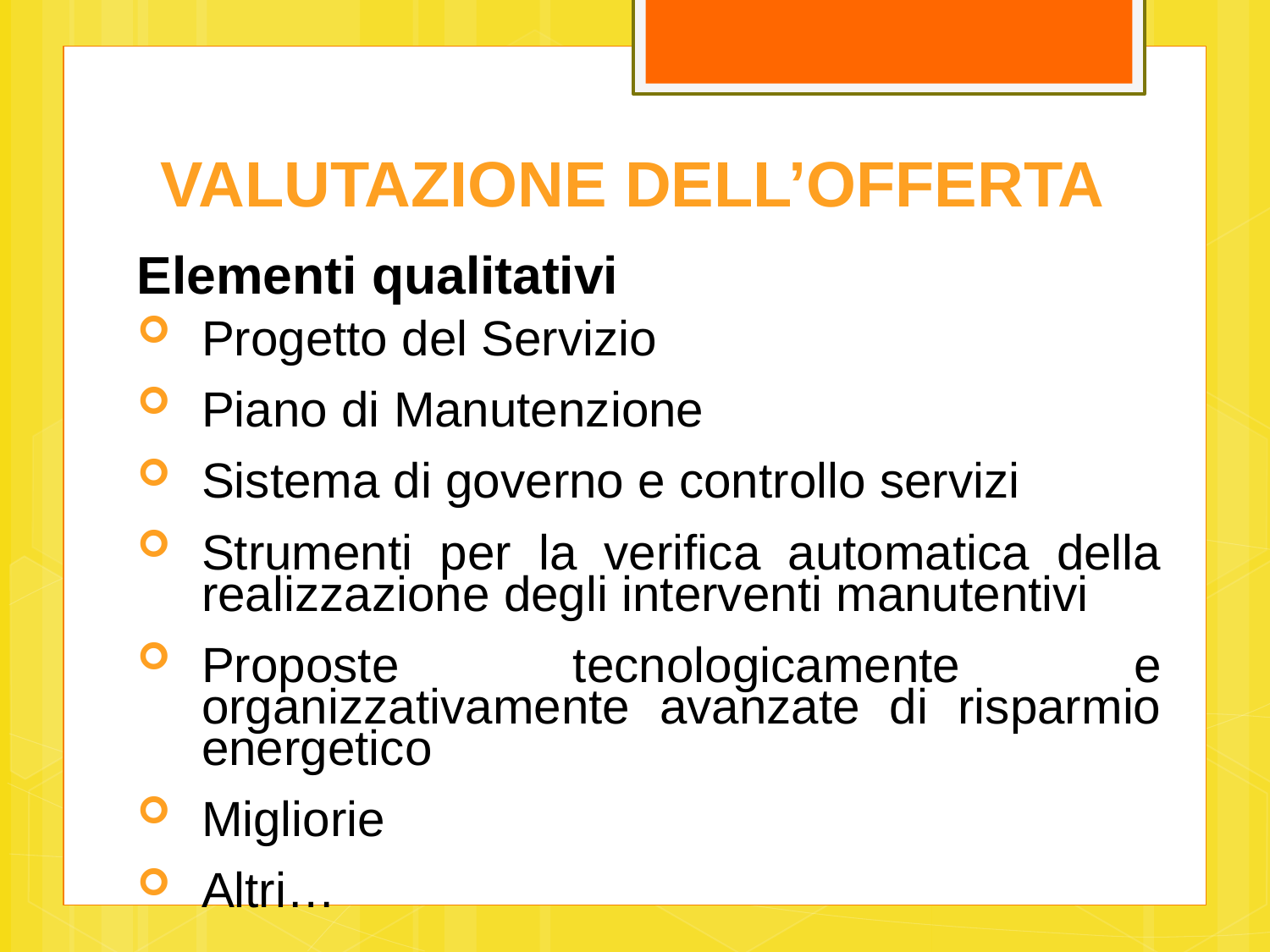

VALUTAZIONE DELL’OFFERTA
Elementi qualitativi
Progetto del Servizio
Piano di Manutenzione
Sistema di governo e controllo servizi
Strumenti per la verifica automatica della realizzazione degli interventi manutentivi
Proposte tecnologicamente e organizzativamente avanzate di risparmio energetico
Migliorie
Altri…